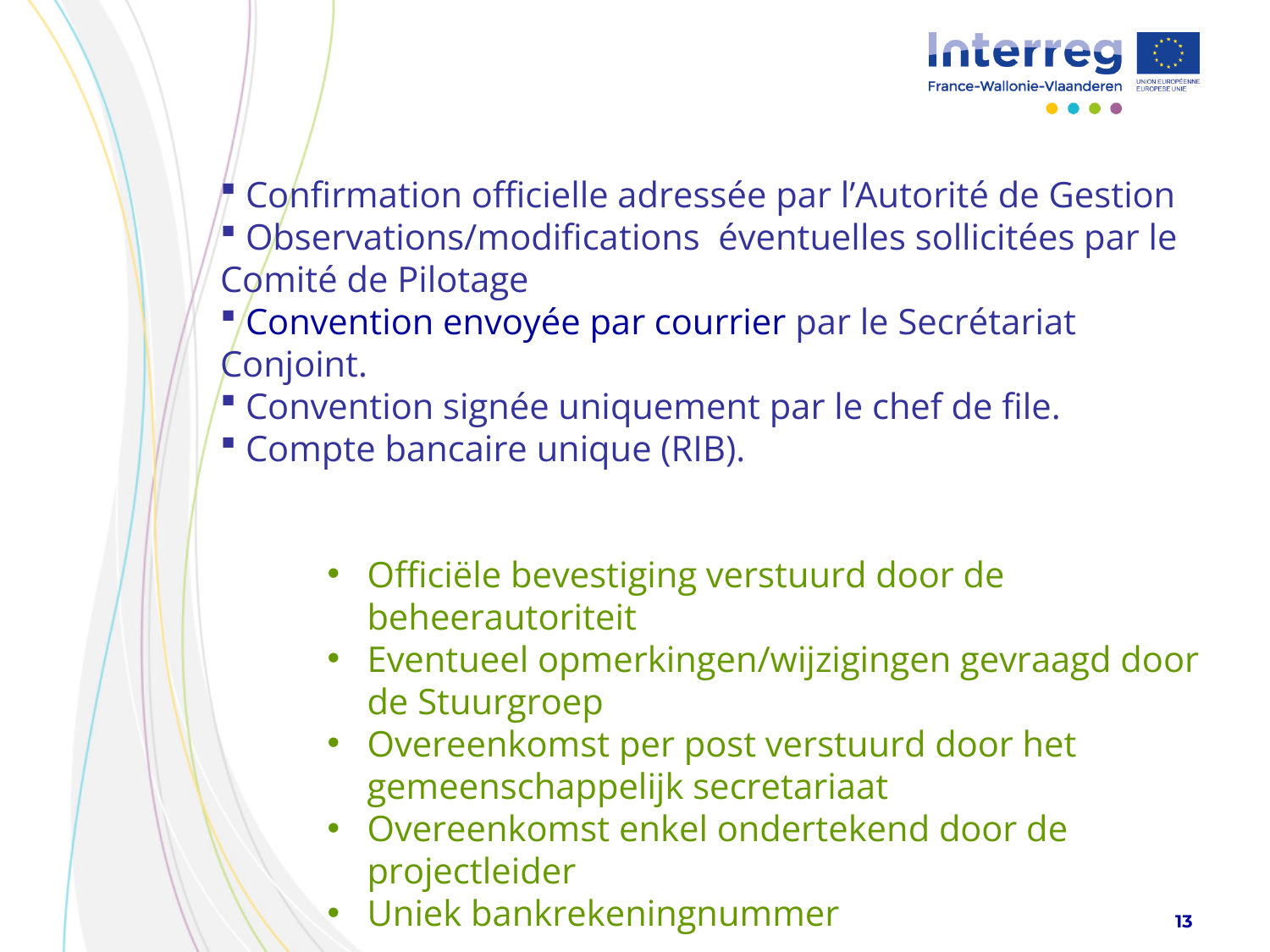

Confirmation officielle adressée par l’Autorité de Gestion
 Observations/modifications  éventuelles sollicitées par le Comité de Pilotage
 Convention envoyée par courrier par le Secrétariat Conjoint.
 Convention signée uniquement par le chef de file.
 Compte bancaire unique (RIB).
Officiële bevestiging verstuurd door de beheerautoriteit
Eventueel opmerkingen/wijzigingen gevraagd door de Stuurgroep
Overeenkomst per post verstuurd door het gemeenschappelijk secretariaat
Overeenkomst enkel ondertekend door de projectleider
Uniek bankrekeningnummer
13